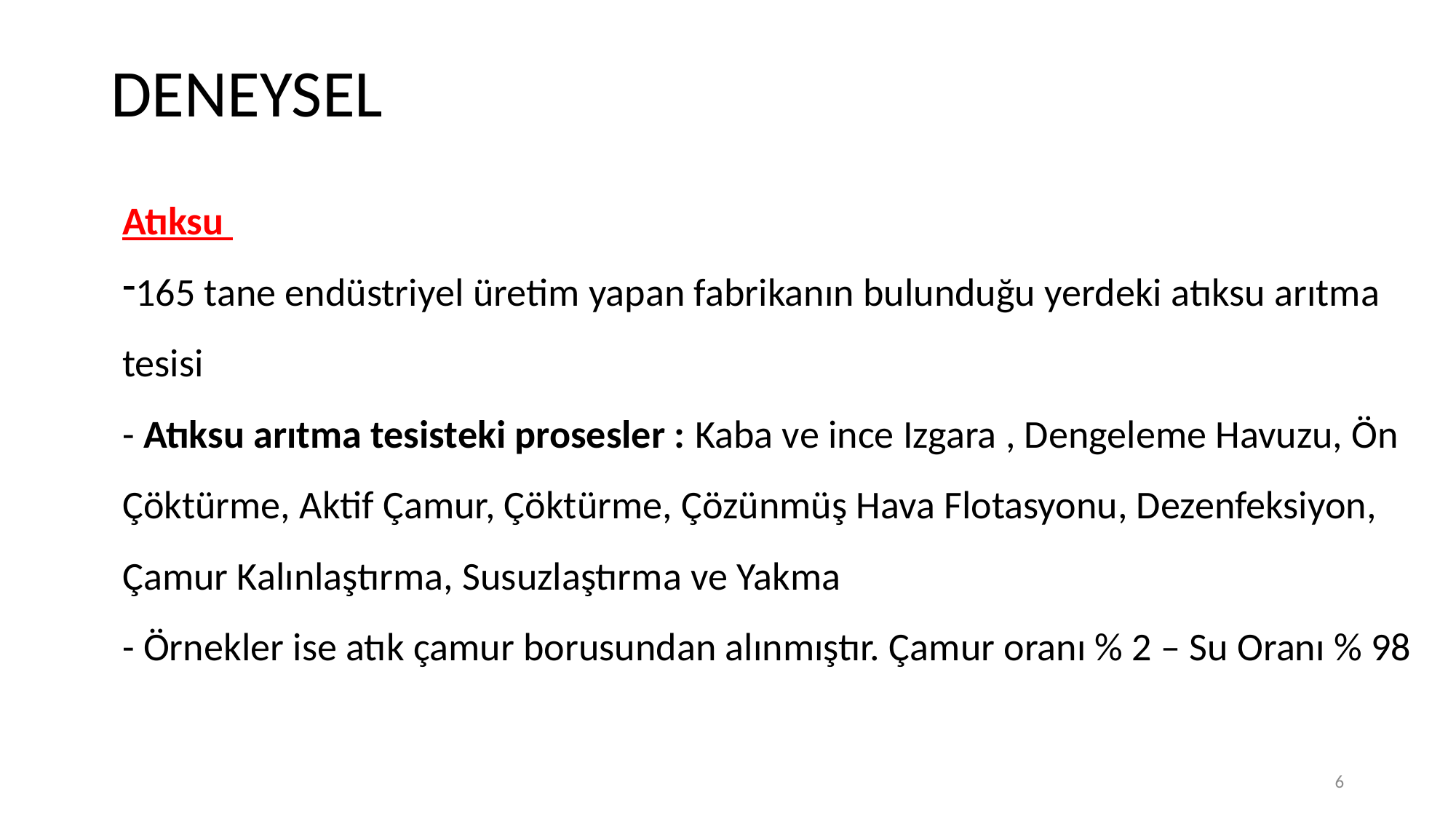

DENEYSEL
Atıksu
165 tane endüstriyel üretim yapan fabrikanın bulunduğu yerdeki atıksu arıtma tesisi
- Atıksu arıtma tesisteki prosesler : Kaba ve ince Izgara , Dengeleme Havuzu, Ön Çöktürme, Aktif Çamur, Çöktürme, Çözünmüş Hava Flotasyonu, Dezenfeksiyon, Çamur Kalınlaştırma, Susuzlaştırma ve Yakma
- Örnekler ise atık çamur borusundan alınmıştır. Çamur oranı % 2 – Su Oranı % 98

6